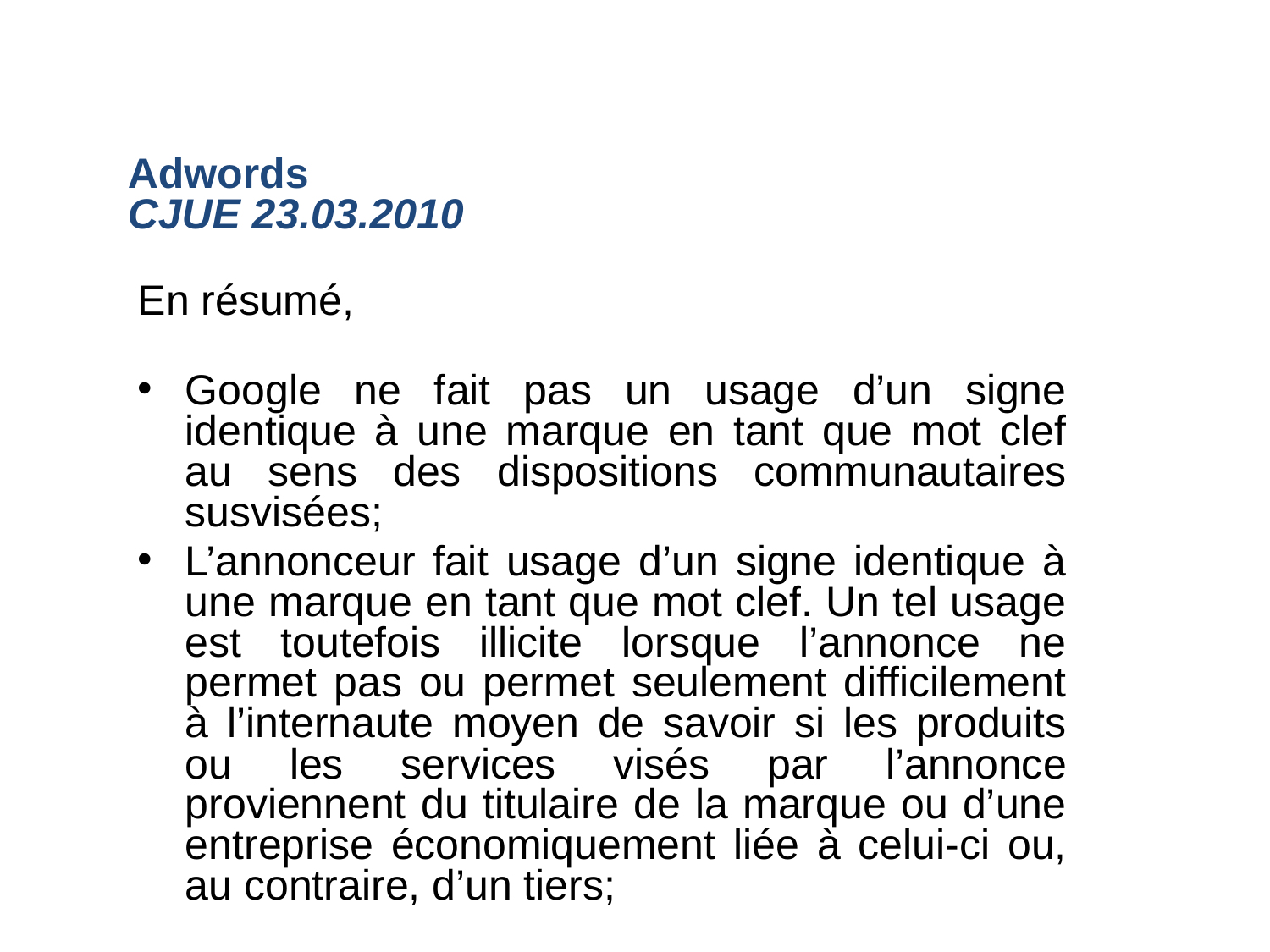

# Adwords CJUE 23.03.2010
En résumé,

Google ne fait pas un usage d’un signe identique à une marque en tant que mot clef au sens des dispositions communautaires susvisées;
L’annonceur fait usage d’un signe identique à une marque en tant que mot clef. Un tel usage est toutefois illicite lorsque l’annonce ne permet pas ou permet seulement difficilement à l’internaute moyen de savoir si les produits ou les services visés par l’annonce proviennent du titulaire de la marque ou d’une entreprise économiquement liée à celui-ci ou, au contraire, d’un tiers;